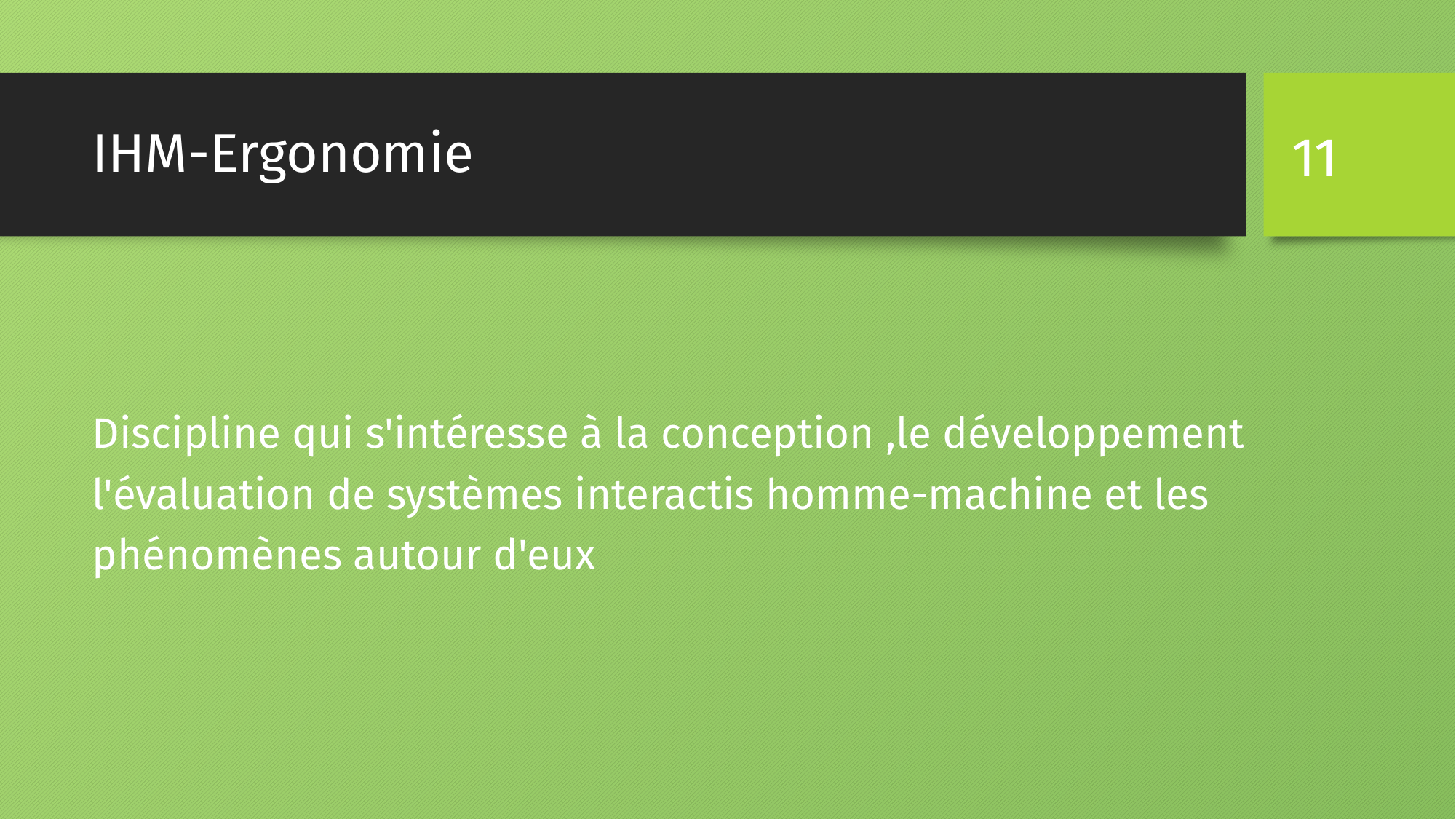

11
# IHM-Ergonomie

Discipline qui s'intéresse à la conception ,le développement
l'évaluation de systèmes interactis homme-machine et les
phénomènes autour d'eux